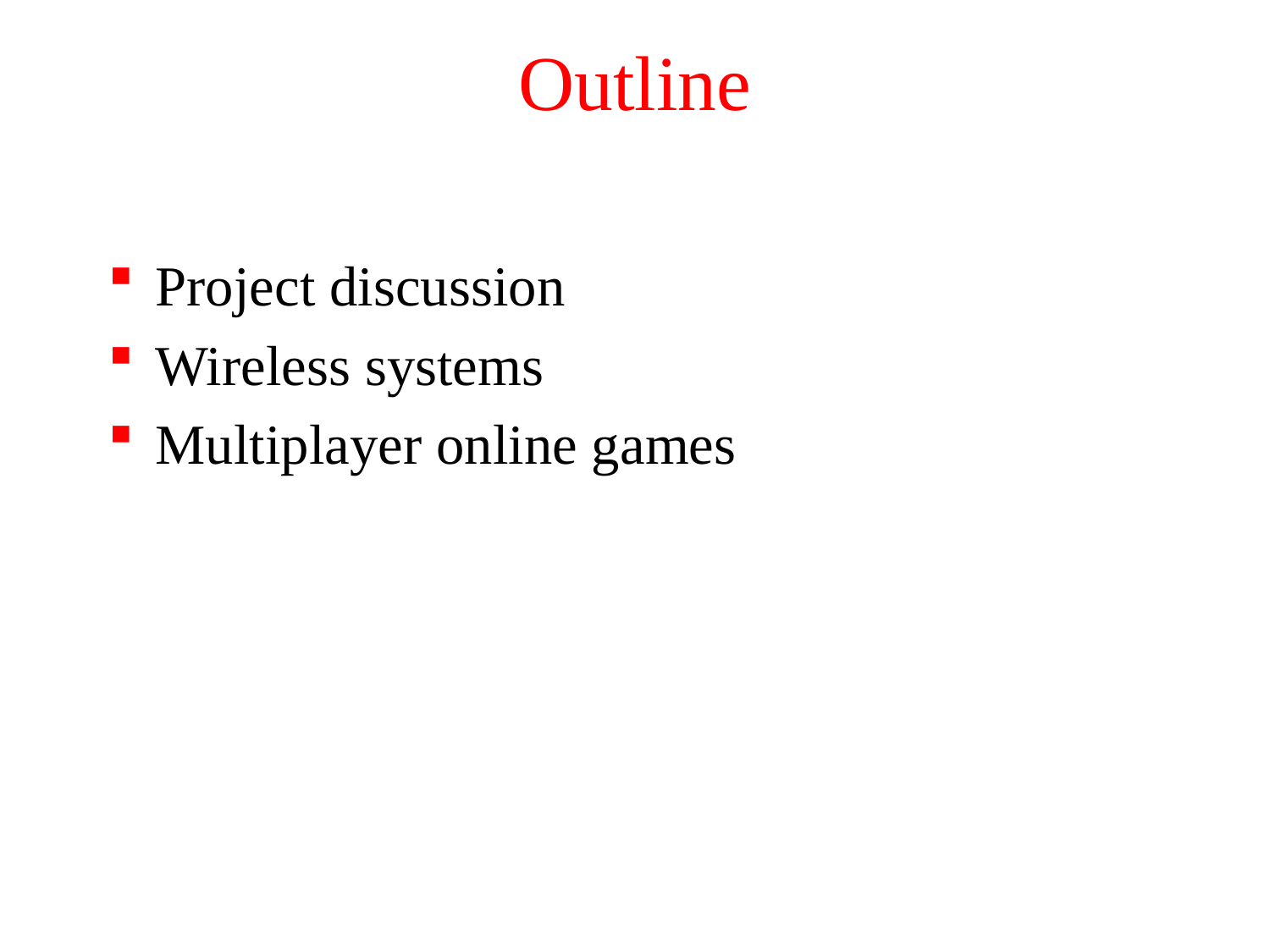

# Outline
Project discussion
Wireless systems
Multiplayer online games